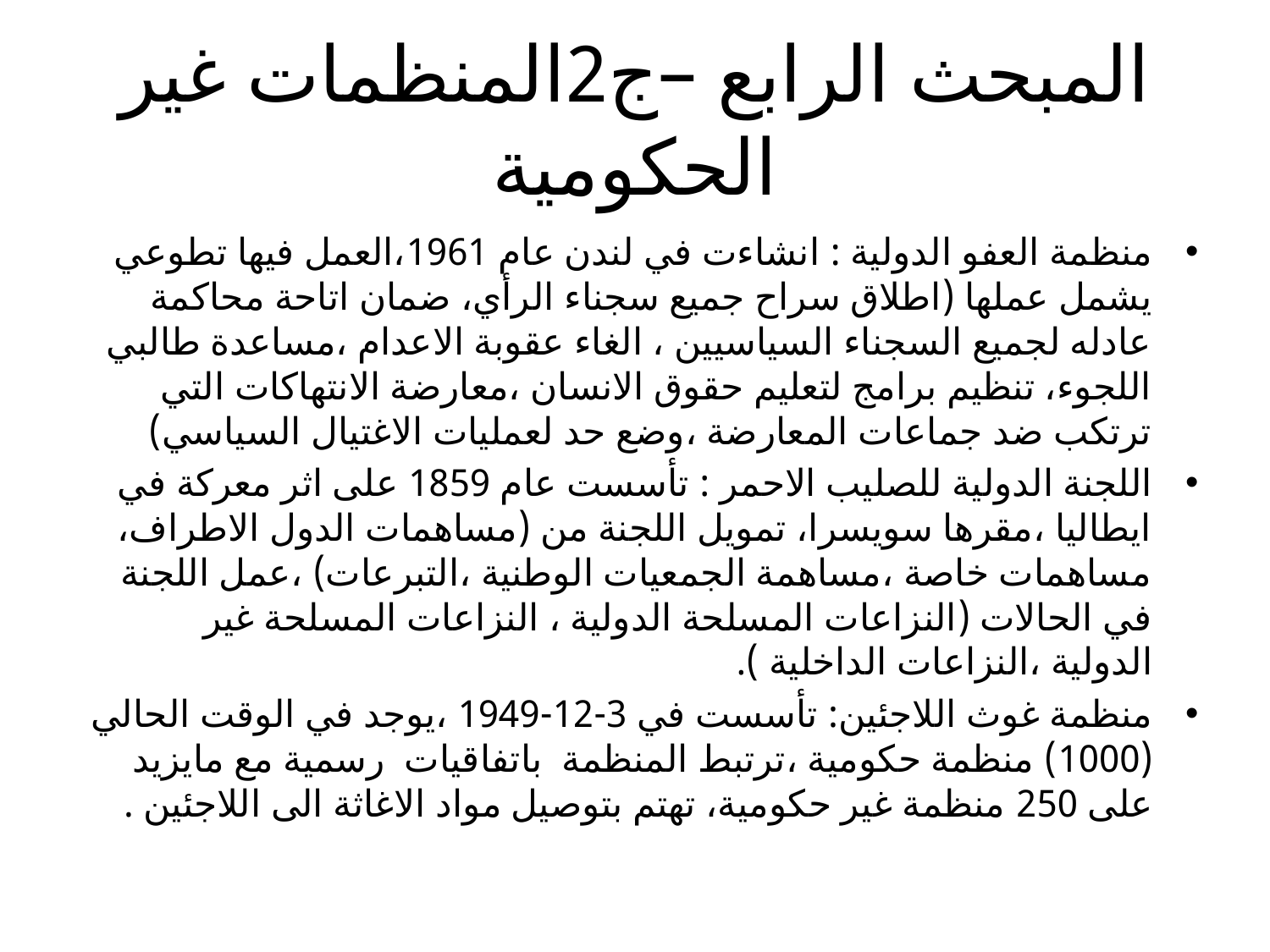

# المبحث الرابع –ج2المنظمات غير الحكومية
منظمة العفو الدولية : انشاءت في لندن عام 1961،العمل فيها تطوعي يشمل عملها (اطلاق سراح جميع سجناء الرأي، ضمان اتاحة محاكمة عادله لجميع السجناء السياسيين ، الغاء عقوبة الاعدام ،مساعدة طالبي اللجوء، تنظيم برامج لتعليم حقوق الانسان ،معارضة الانتهاكات التي ترتكب ضد جماعات المعارضة ،وضع حد لعمليات الاغتيال السياسي)
اللجنة الدولية للصليب الاحمر : تأسست عام 1859 على اثر معركة في ايطاليا ،مقرها سويسرا، تمويل اللجنة من (مساهمات الدول الاطراف، مساهمات خاصة ،مساهمة الجمعيات الوطنية ،التبرعات) ،عمل اللجنة في الحالات (النزاعات المسلحة الدولية ، النزاعات المسلحة غير الدولية ،النزاعات الداخلية ).
منظمة غوث اللاجئين: تأسست في 3-12-1949 ،يوجد في الوقت الحالي (1000) منظمة حكومية ،ترتبط المنظمة  باتفاقيات  رسمية مع مايزيد على 250 منظمة غير حكومية، تهتم بتوصيل مواد الاغاثة الى اللاجئين .